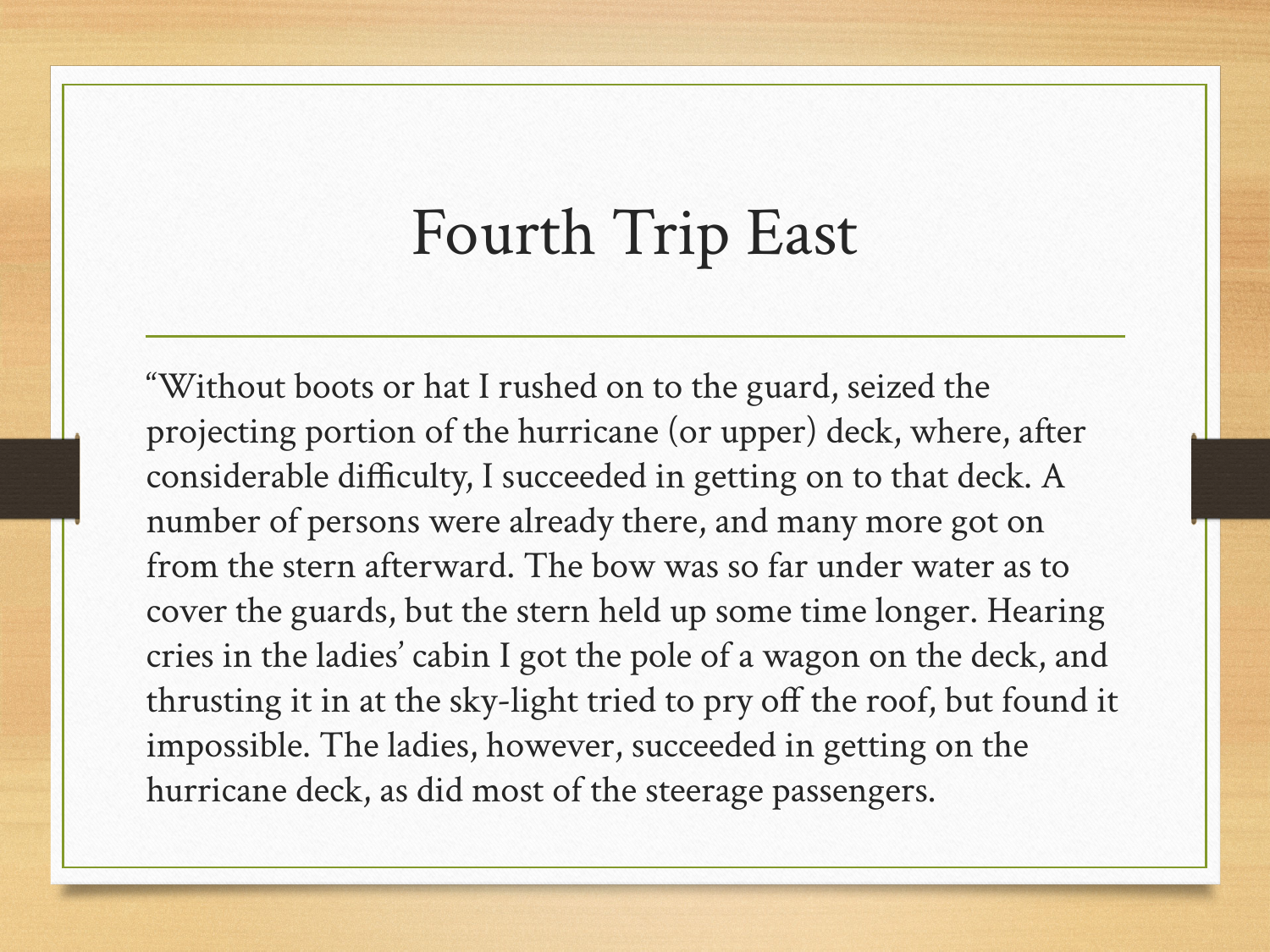

# Fourth Trip East
“Without boots or hat I rushed on to the guard, seized the projecting portion of the hurricane (or upper) deck, where, after considerable difficulty, I succeeded in getting on to that deck. A number of persons were already there, and many more got on from the stern afterward. The bow was so far under water as to cover the guards, but the stern held up some time longer. Hearing cries in the ladies’ cabin I got the pole of a wagon on the deck, and thrusting it in at the sky-light tried to pry off the roof, but found it impossible. The ladies, however, succeeded in getting on the hurricane deck, as did most of the steerage passengers.